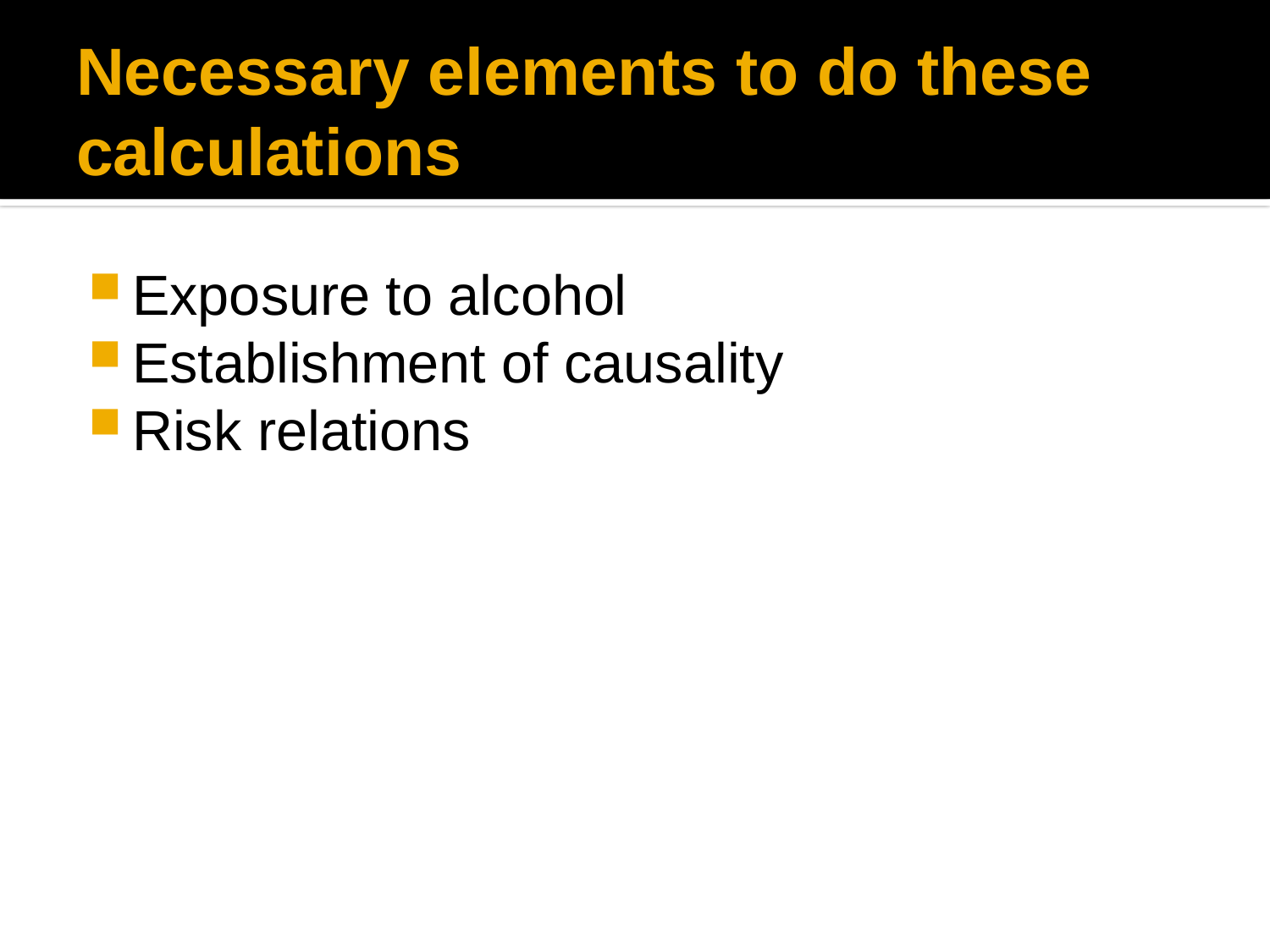

# Necessary elements to do these calculations
Exposure to alcohol
Establishment of causality
Risk relations